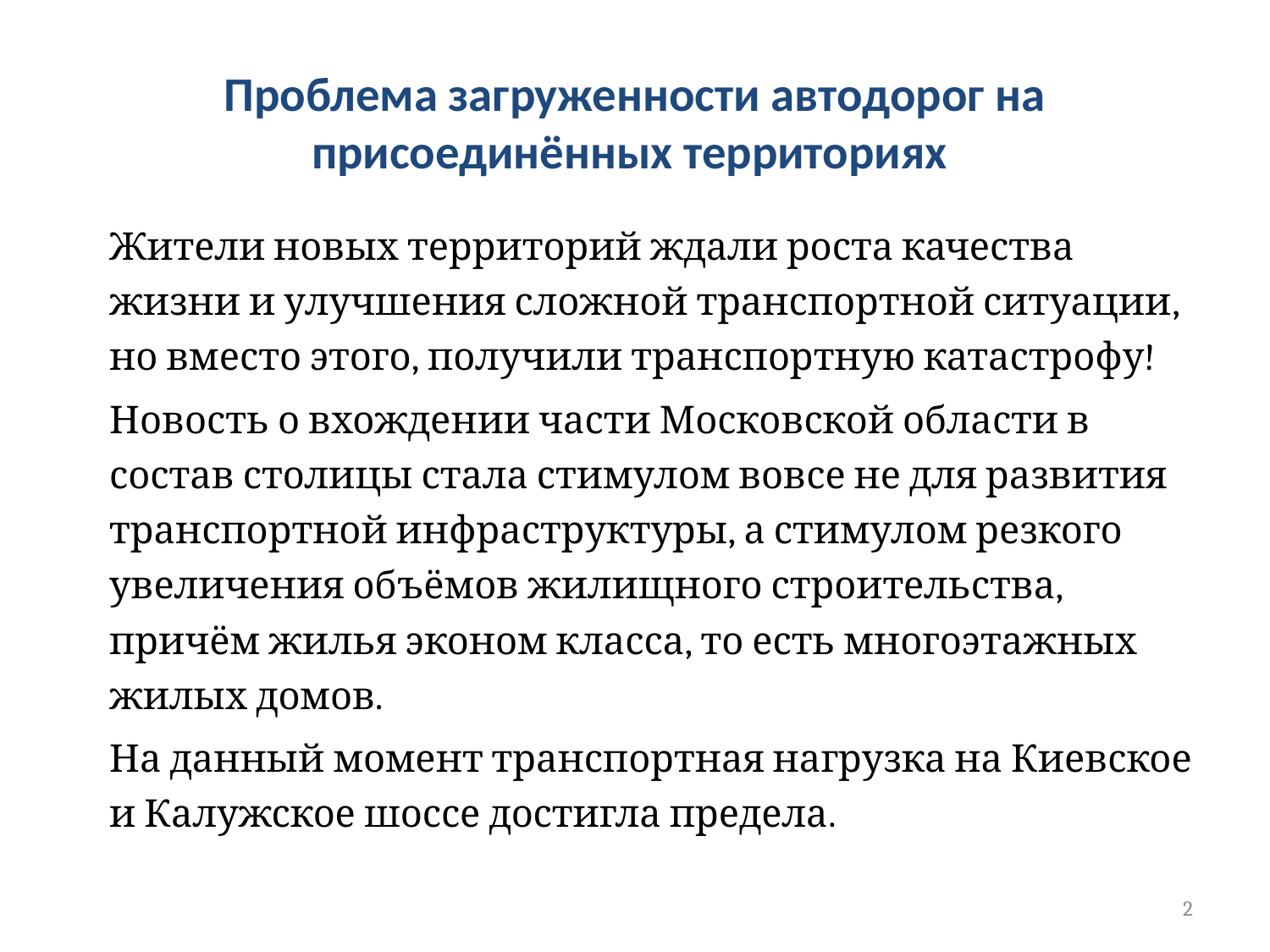

# Проблема загруженности автодорог на присоединённых территориях
	Жители новых территорий ждали роста качества жизни и улучшения сложной транспортной ситуации, но вместо этого, получили транспортную катастрофу!
	Новость о вхождении части Московской области в состав столицы стала стимулом вовсе не для развития транспортной инфраструктуры, а стимулом резкого увеличения объёмов жилищного строительства, причём жилья эконом класса, то есть многоэтажных жилых домов.
	На данный момент транспортная нагрузка на Киевское и Калужское шоссе достигла предела.

2